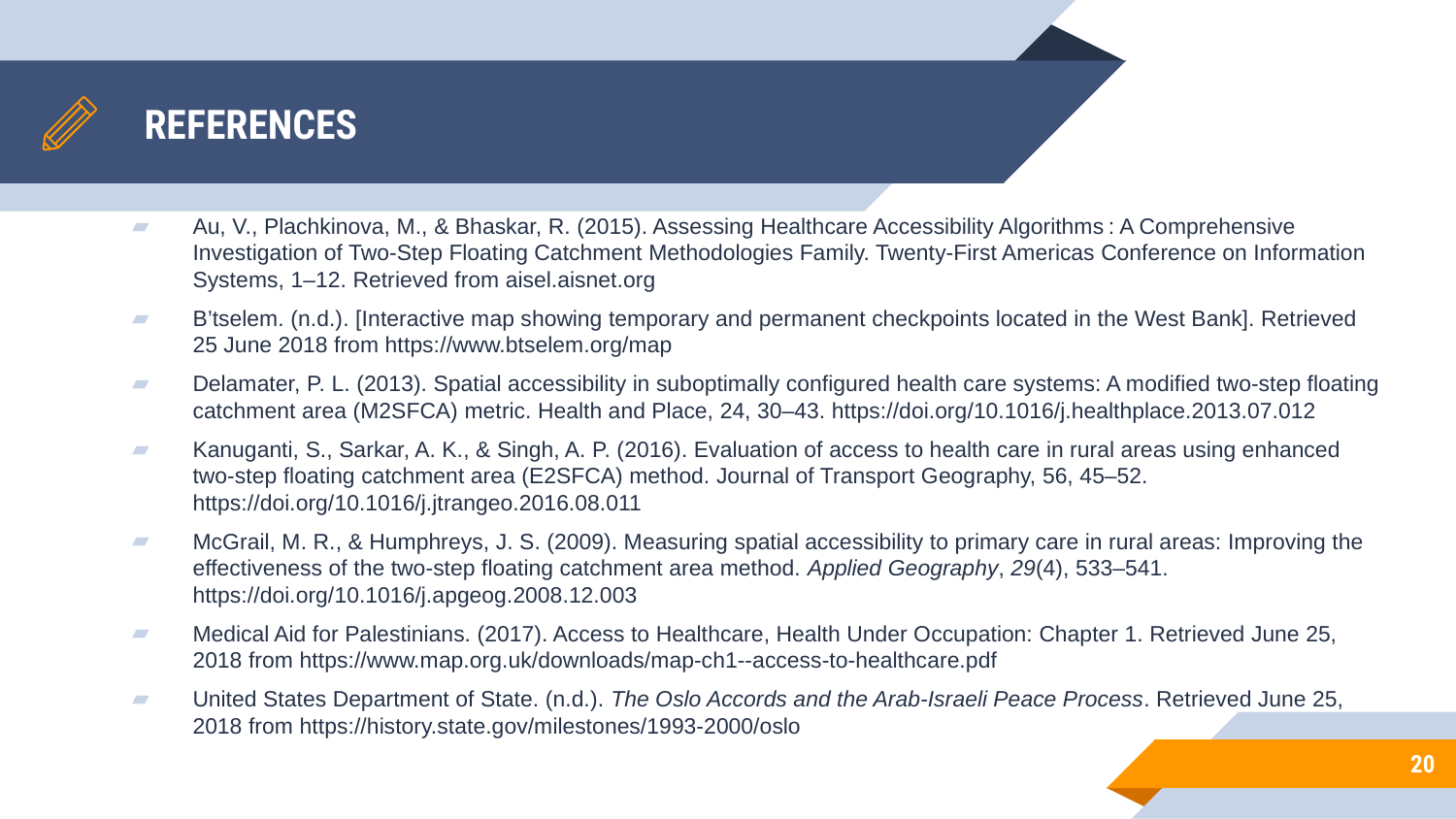

# REFERENCES

Au, V., Plachkinova, M., & Bhaskar, R. (2015). Assessing Healthcare Accessibility Algorithms : A Comprehensive Investigation of Two-Step Floating Catchment Methodologies Family. Twenty-First Americas Conference on Information Systems, 1–12. Retrieved from aisel.aisnet.org
B’tselem. (n.d.). [Interactive map showing temporary and permanent checkpoints located in the West Bank]. Retrieved 25 June 2018 from https://www.btselem.org/map
Delamater, P. L. (2013). Spatial accessibility in suboptimally configured health care systems: A modified two-step floating catchment area (M2SFCA) metric. Health and Place, 24, 30–43. https://doi.org/10.1016/j.healthplace.2013.07.012
Kanuganti, S., Sarkar, A. K., & Singh, A. P. (2016). Evaluation of access to health care in rural areas using enhanced two-step floating catchment area (E2SFCA) method. Journal of Transport Geography, 56, 45–52. https://doi.org/10.1016/j.jtrangeo.2016.08.011
McGrail, M. R., & Humphreys, J. S. (2009). Measuring spatial accessibility to primary care in rural areas: Improving the effectiveness of the two-step floating catchment area method. Applied Geography, 29(4), 533–541. https://doi.org/10.1016/j.apgeog.2008.12.003
Medical Aid for Palestinians. (2017). Access to Healthcare, Health Under Occupation: Chapter 1. Retrieved June 25, 2018 from https://www.map.org.uk/downloads/map-ch1--access-to-healthcare.pdf
United States Department of State. (n.d.). The Oslo Accords and the Arab-Israeli Peace Process. Retrieved June 25, 2018 from https://history.state.gov/milestones/1993-2000/oslo
20